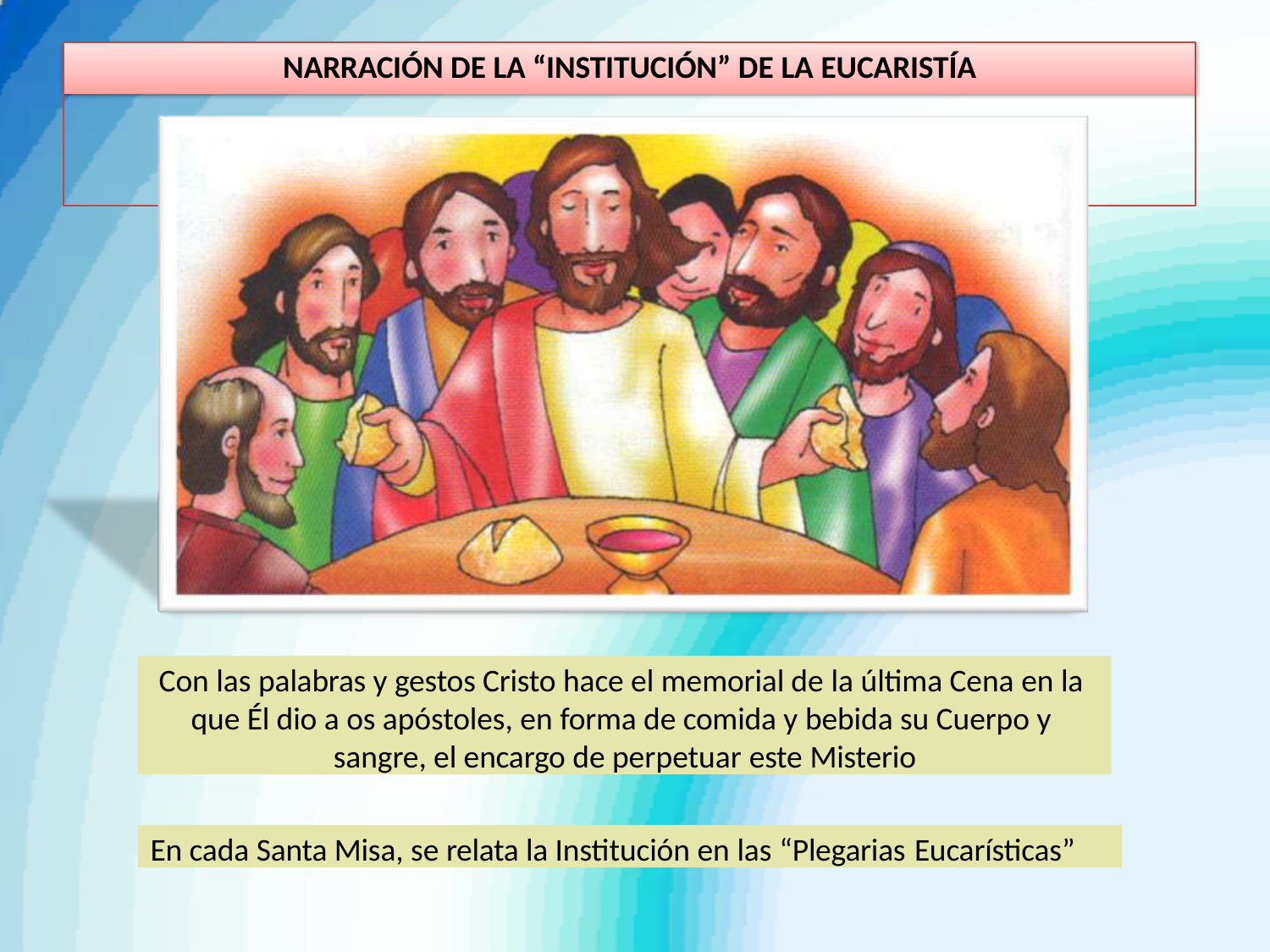

# NARRACIÓN DE LA “INSTITUCIÓN” DE LA EUCARISTÍA

Con las palabras y gestos Cristo hace el memorial de la última Cena en la  que Él dio a os apóstoles, en forma de comida y bebida su Cuerpo y  sangre, el encargo de perpetuar este Misterio
En cada Santa Misa, se relata la Institución en las “Plegarias Eucarísticas”